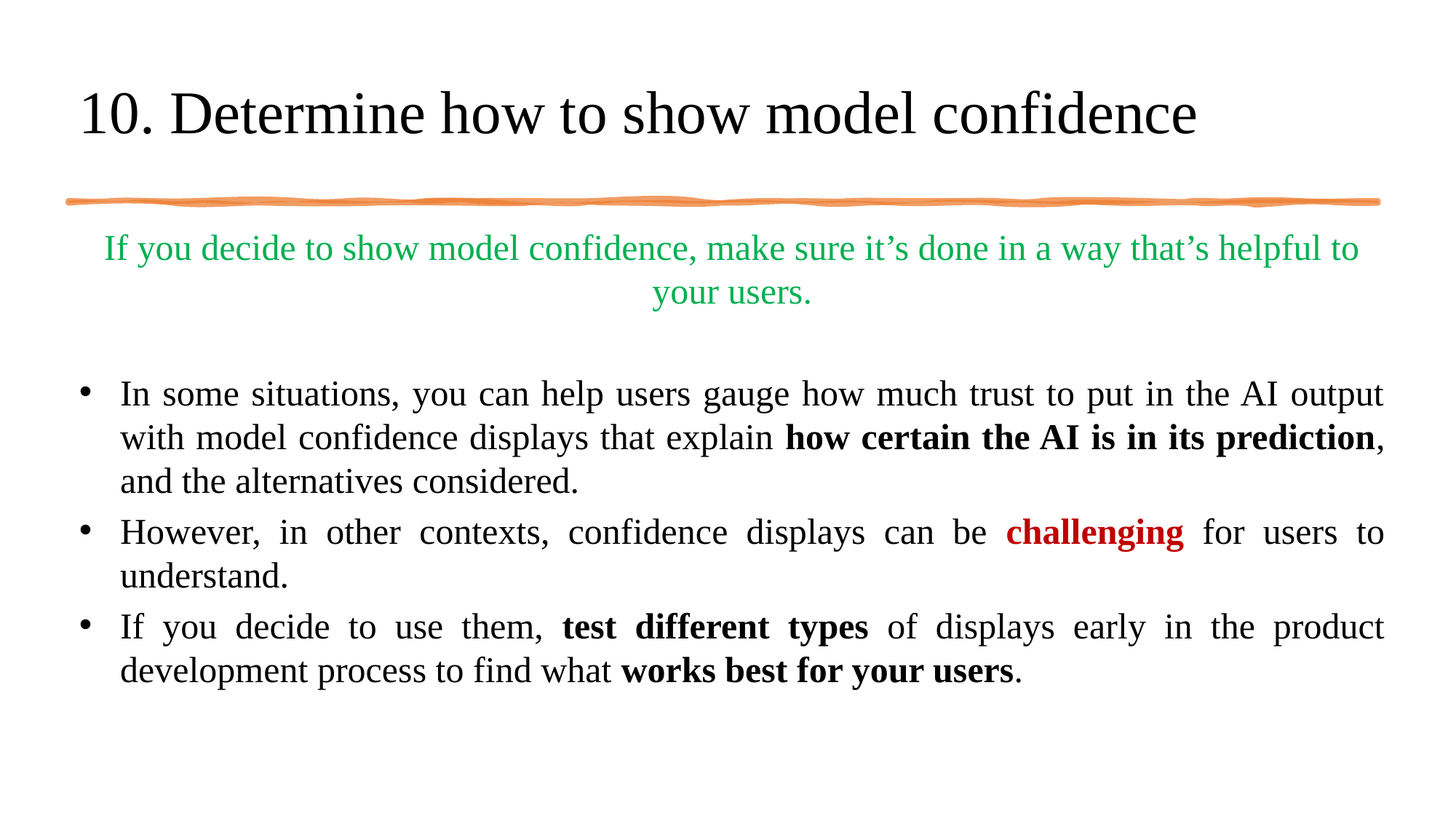

# 10. Determine how to show model confidence

If you decide to show model confidence, make sure it’s done in a way that’s helpful to your users.

In some situations, you can help users gauge how much trust to put in the AI output with model confidence displays that explain how certain the AI is in its prediction, and the alternatives considered.
However, in other contexts, confidence displays can be challenging for users to understand.
If you decide to use them, test different types of displays early in the product development process to find what works best for your users.